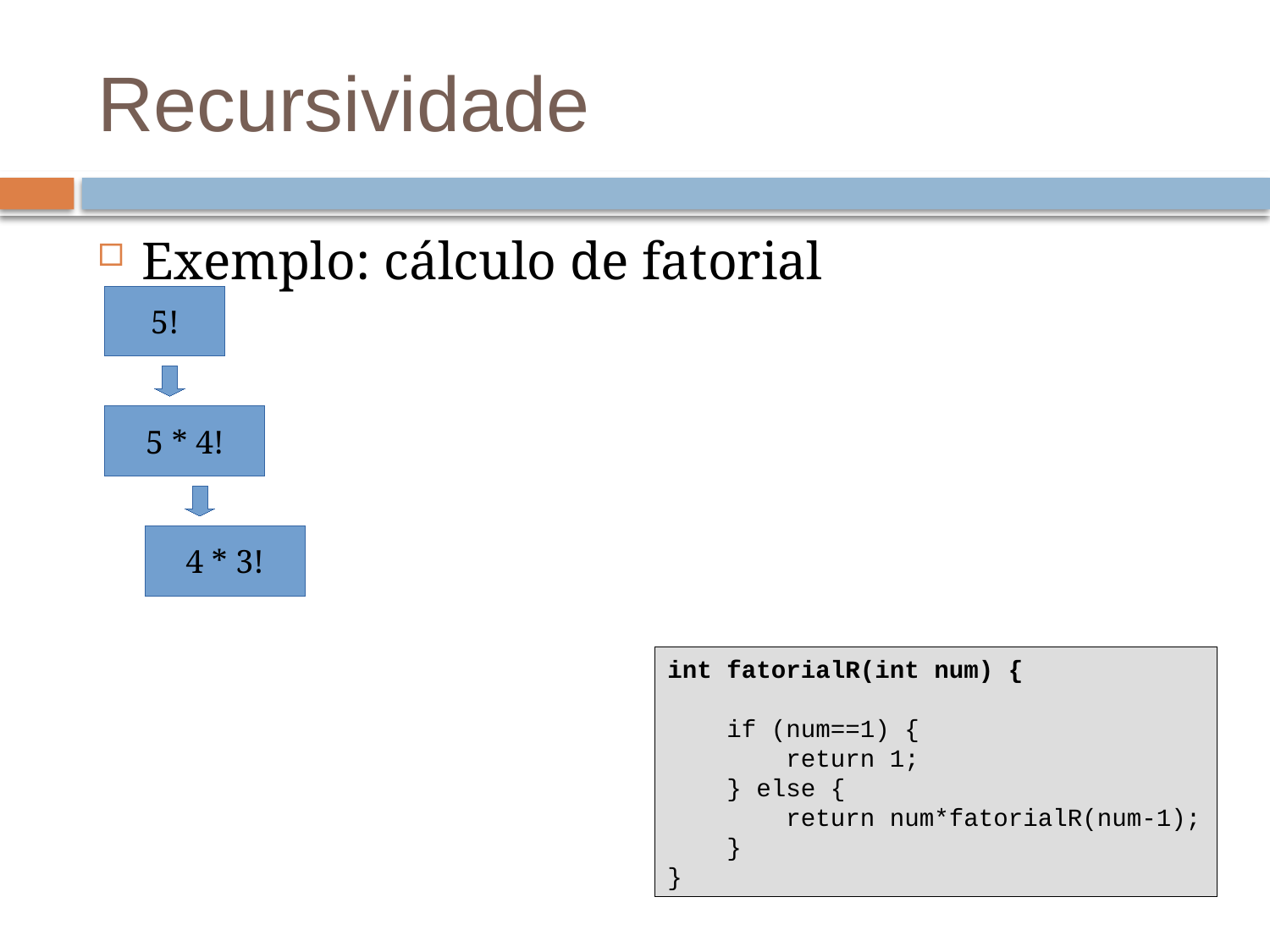

# Recursividade
Exemplo: cálculo de fatorial
5!

5 * 4!

4 * 3!
int fatorialR(int num) {

    if (num==1) {
        return 1;
    } else {
        return num*fatorialR(num-1);
    }
}